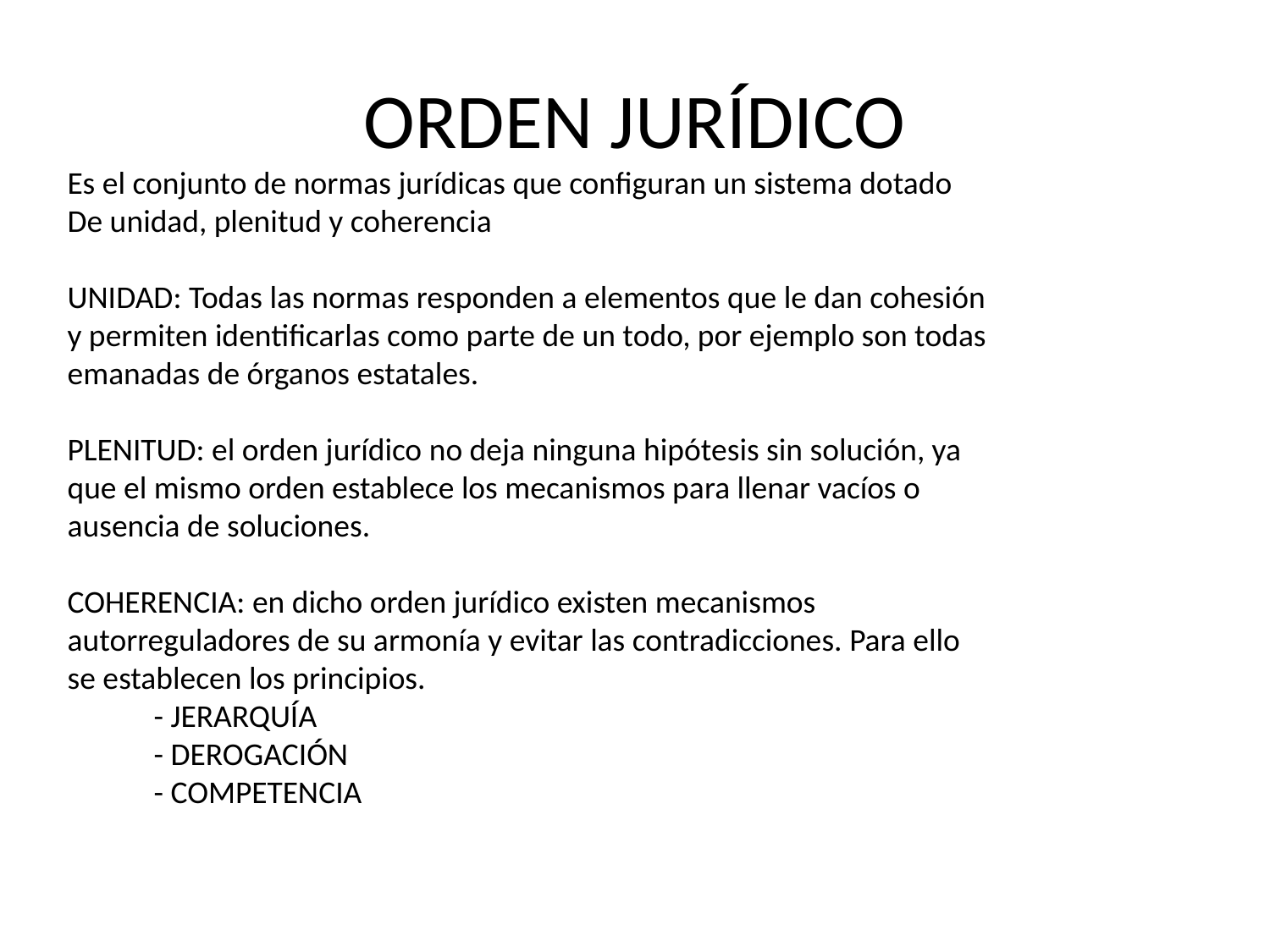

# ORDEN JURÍDICO
Es el conjunto de normas jurídicas que configuran un sistema dotado
De unidad, plenitud y coherencia

UNIDAD: Todas las normas responden a elementos que le dan cohesión y permiten identificarlas como parte de un todo, por ejemplo son todas emanadas de órganos estatales.

PLENITUD: el orden jurídico no deja ninguna hipótesis sin solución, ya que el mismo orden establece los mecanismos para llenar vacíos o ausencia de soluciones.

COHERENCIA: en dicho orden jurídico existen mecanismos autorreguladores de su armonía y evitar las contradicciones. Para ello se establecen los principios.
            - JERARQUÍA
            - DEROGACIÓN
            - COMPETENCIA